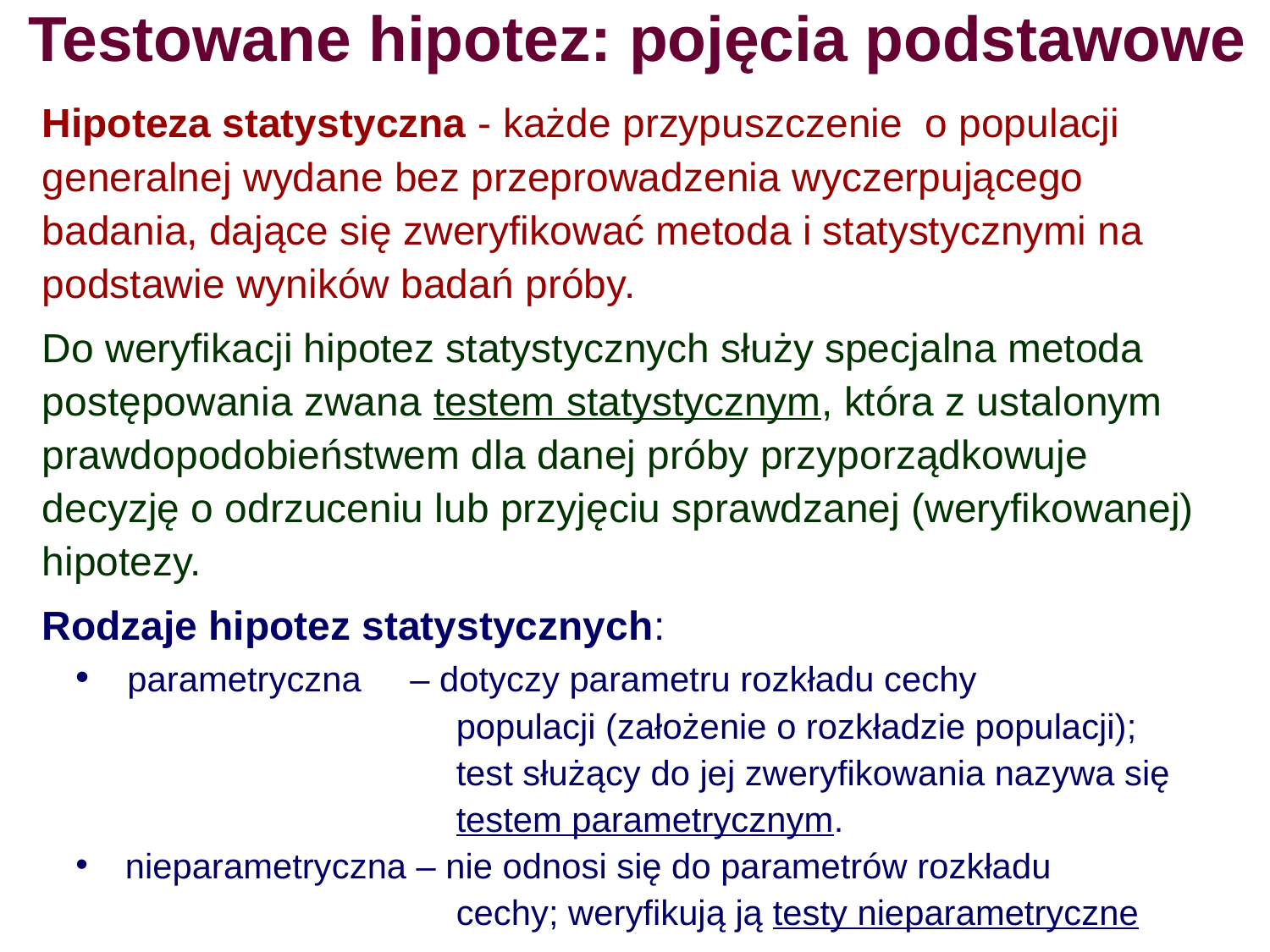

# Testowane hipotez: pojęcia podstawowe
Hipoteza statystyczna - każde przypuszczenie  o populacji generalnej wydane bez przeprowadzenia wyczerpującego badania, dające się zweryfikować metoda i statystycznymi na podstawie wyników badań próby.
Do weryfikacji hipotez statystycznych służy specjalna metoda postępowania zwana testem statystycznym, która z ustalonym prawdopodobieństwem dla danej próby przyporządkowuje decyzję o odrzuceniu lub przyjęciu sprawdzanej (weryfikowanej) hipotezy.
Rodzaje hipotez statystycznych:
  parametryczna     – dotyczy parametru rozkładu cechy
                                    populacji (założenie o rozkładzie populacji);
                                    test służący do jej zweryfikowania nazywa się
                                    testem parametrycznym.
  nieparametryczna – nie odnosi się do parametrów rozkładu
                                    cechy; weryfikują ją testy nieparametryczne